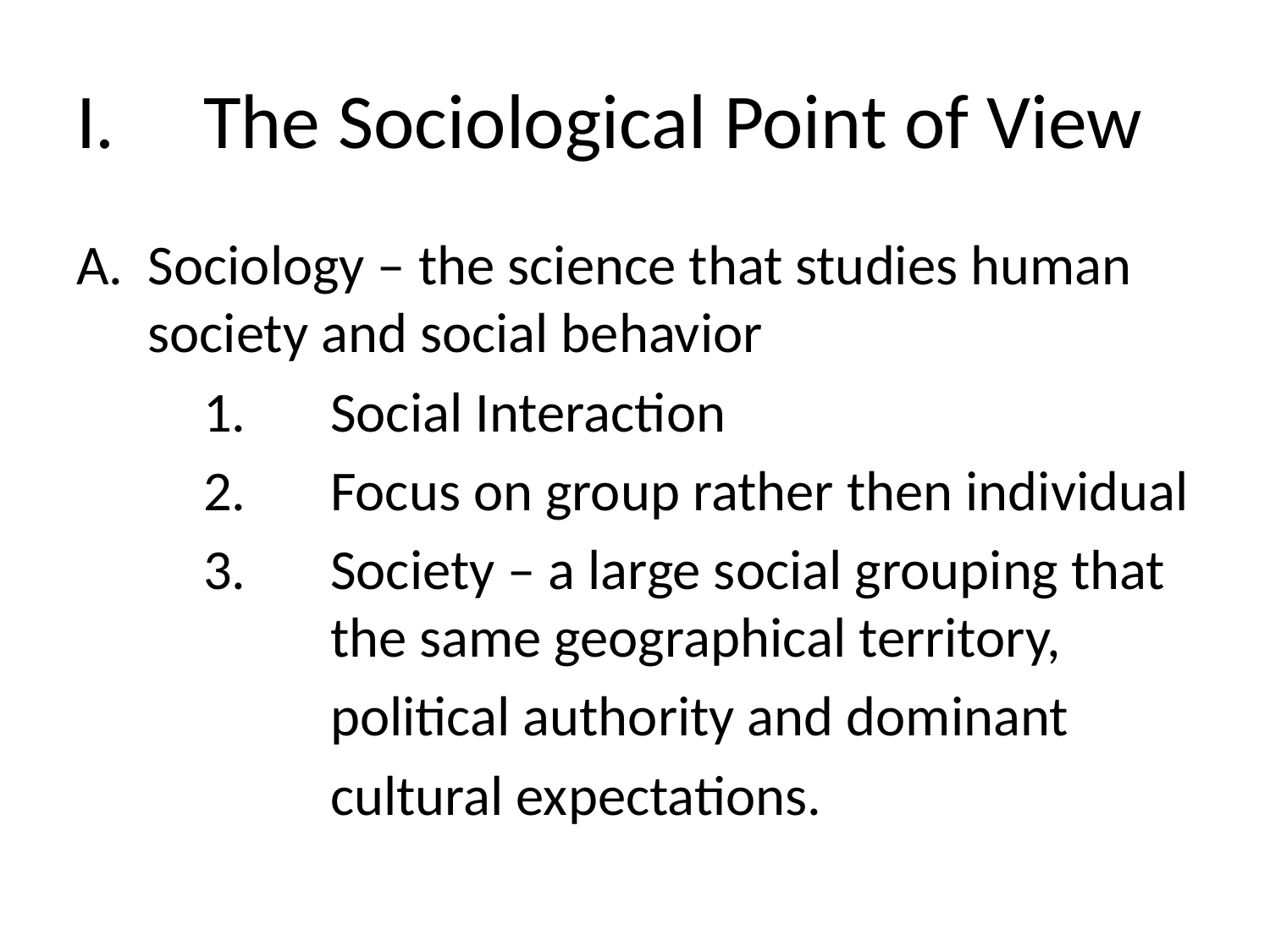

# I.	The Sociological Point of View
Sociology – the science that studies human society and social behavior
	1.	Social Interaction
	2.	Focus on group rather then individual
	3.	Society – a large social grouping that 		the same geographical territory,
		political authority and dominant
		cultural expectations.